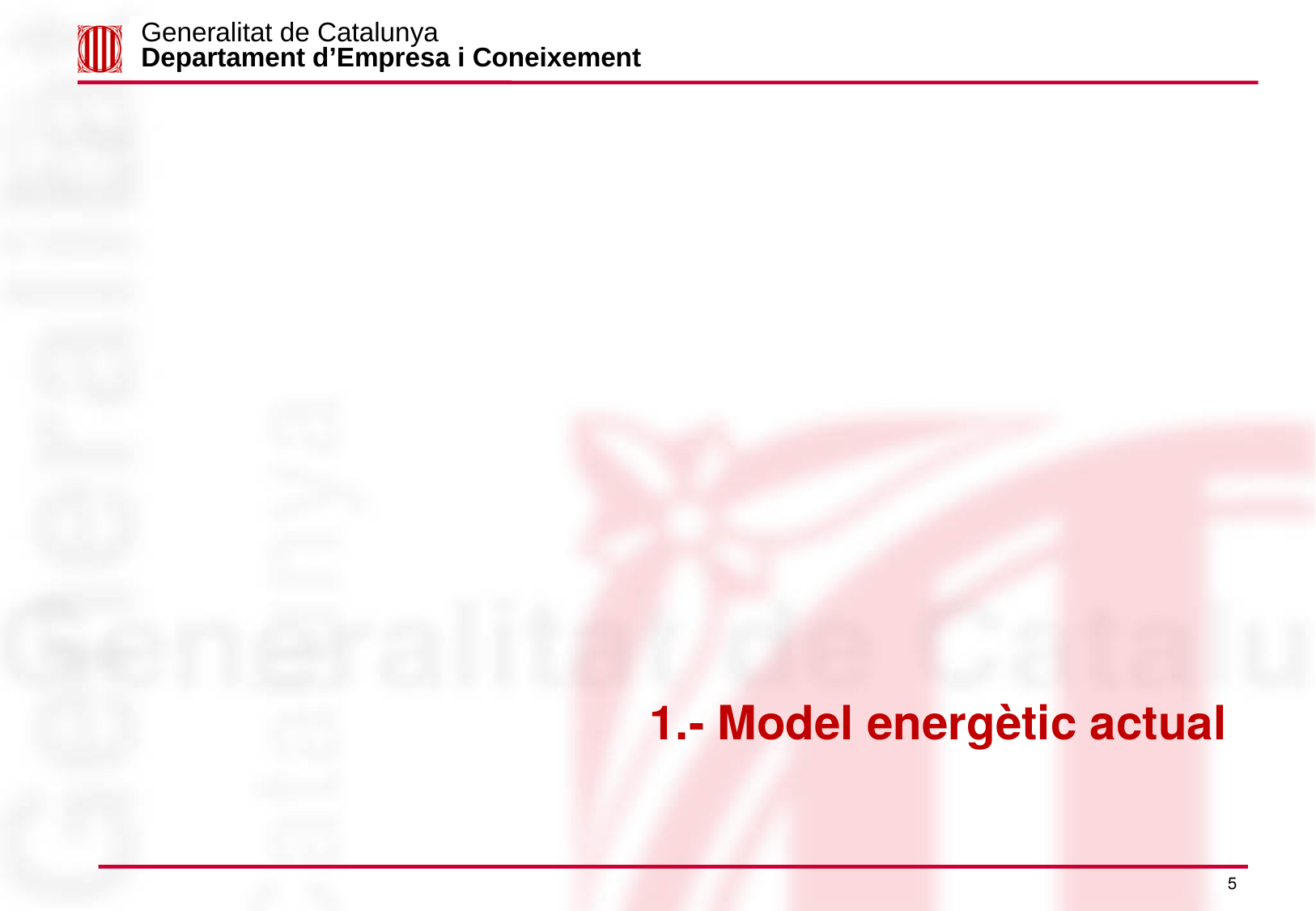

Generalitat de Catalunya
Departament d’Empresa i Coneixement
1.- Model energètic actual